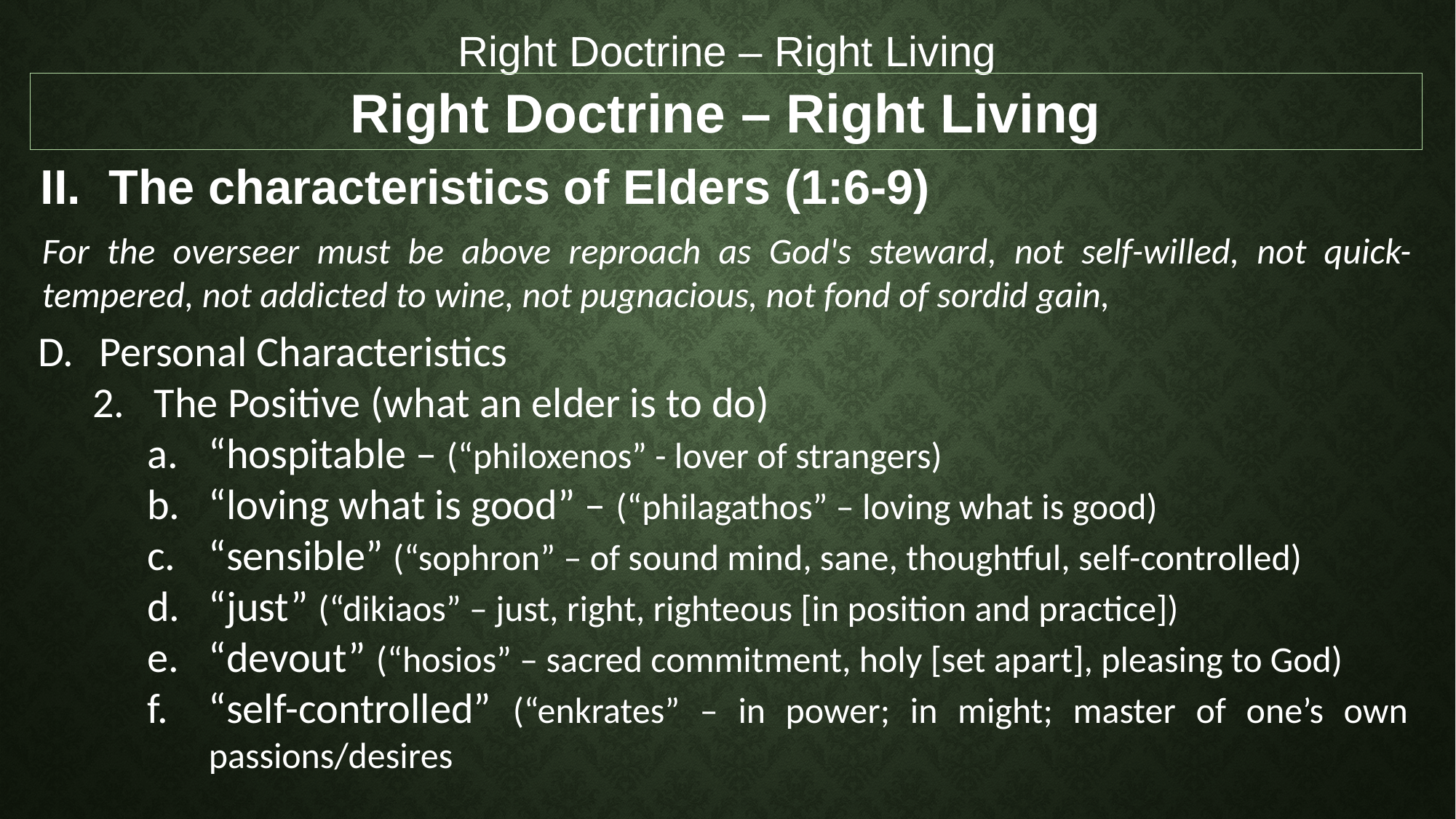

Right Doctrine – Right Living
Right Doctrine – Right Living
The characteristics of Elders (1:6-9)
For the overseer must be above reproach as God's steward, not self-willed, not quick-tempered, not addicted to wine, not pugnacious, not fond of sordid gain,
Personal Characteristics
The Positive (what an elder is to do)
“hospitable – (“philoxenos” - lover of strangers)
“loving what is good” – (“philagathos” – loving what is good)
“sensible” (“sophron” – of sound mind, sane, thoughtful, self-controlled)
“just” (“dikiaos” – just, right, righteous [in position and practice])
“devout” (“hosios” – sacred commitment, holy [set apart], pleasing to God)
“self-controlled” (“enkrates” – in power; in might; master of one’s own passions/desires